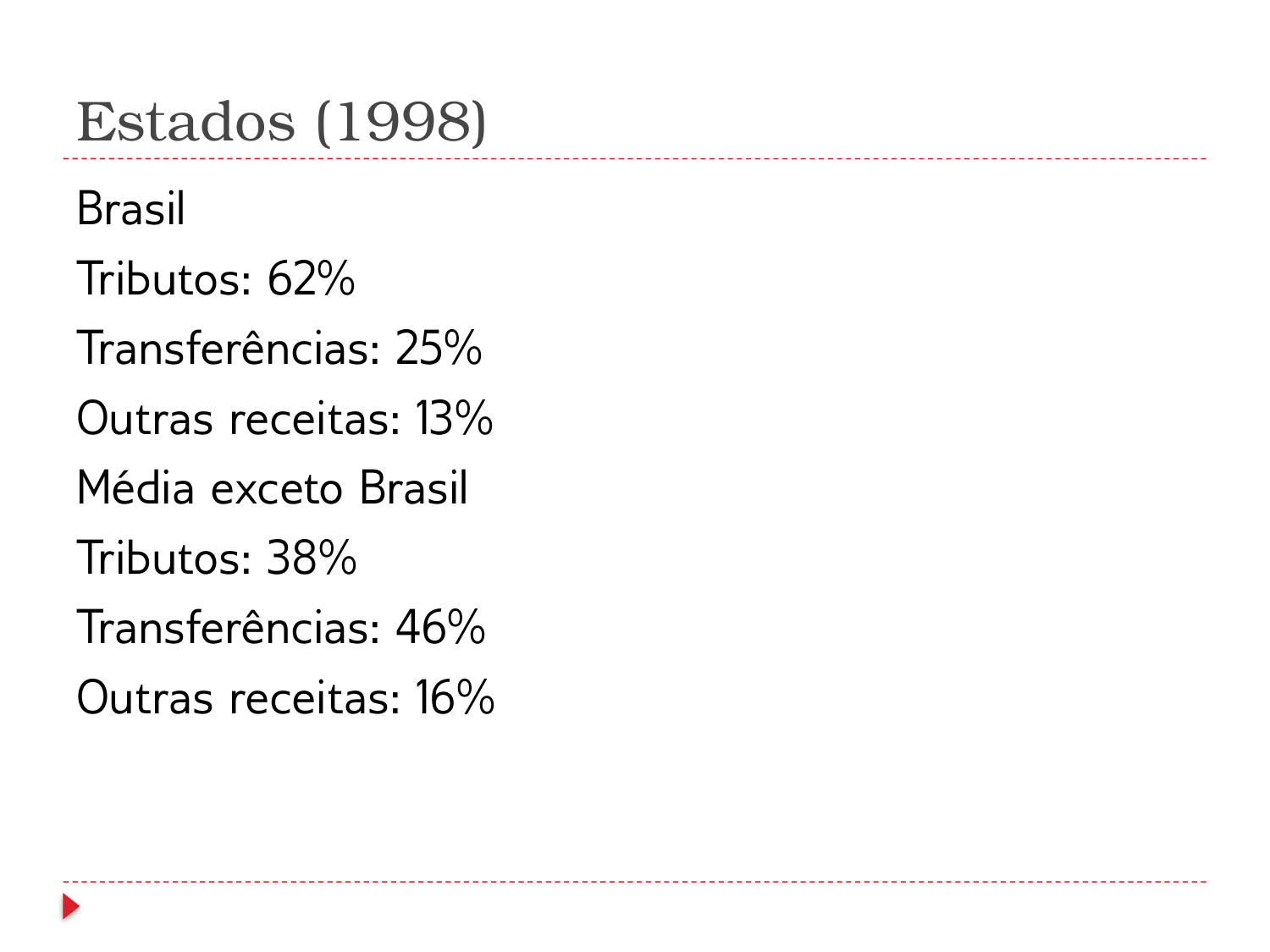

# Estados (1998)
Brasil
Tributos: 62%
Transferências: 25%
Outras receitas: 13%
Média exceto Brasil
Tributos: 38%
Transferências: 46%
Outras receitas: 16%